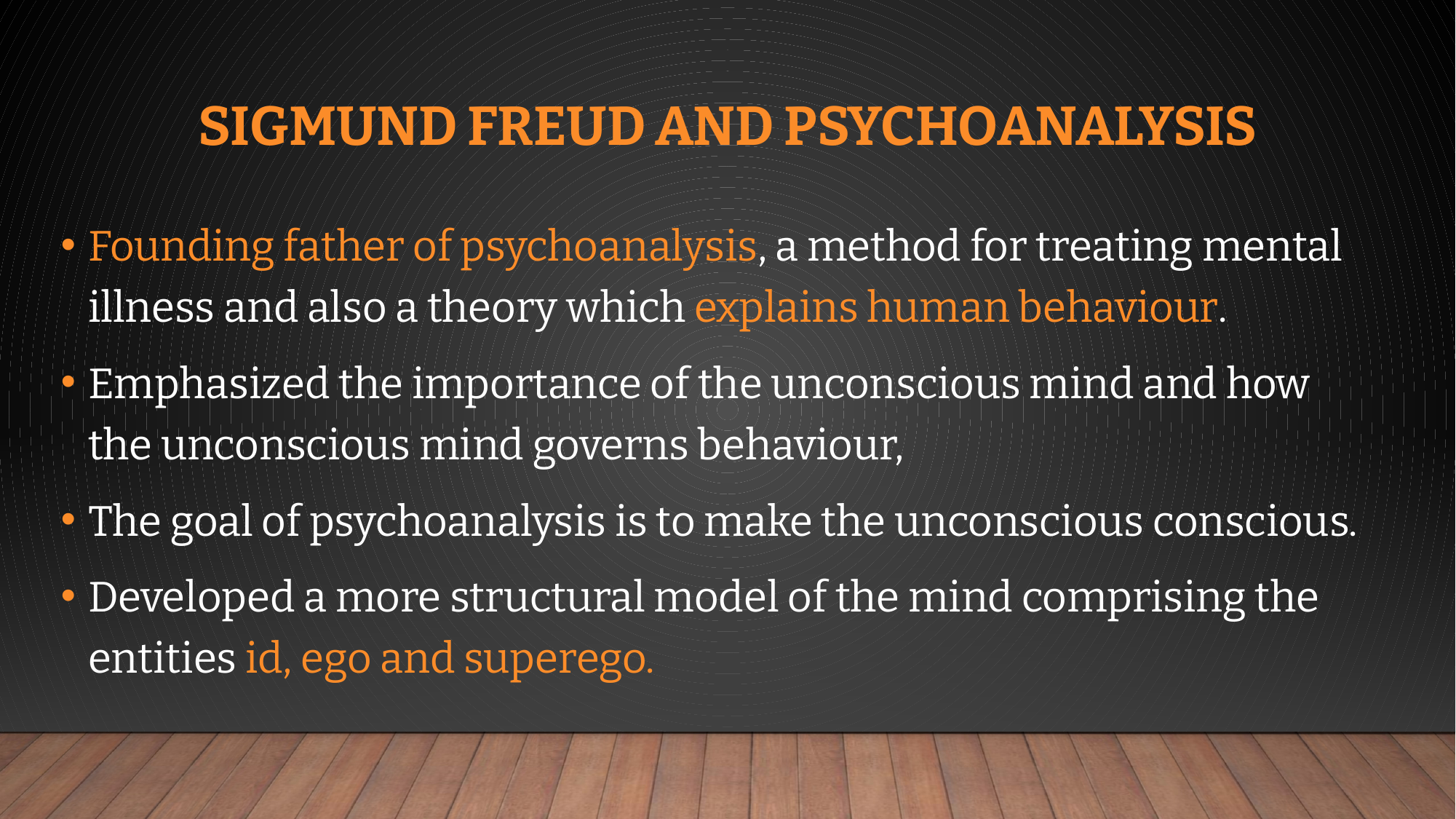

# Sigmund Freud and Psychoanalysis
Founding father of psychoanalysis, a method for treating mental illness and also a theory which explains human behaviour.
Emphasized the importance of the unconscious mind and how the unconscious mind governs behaviour,
The goal of psychoanalysis is to make the unconscious conscious.
Developed a more structural model of the mind comprising the entities id, ego and superego.